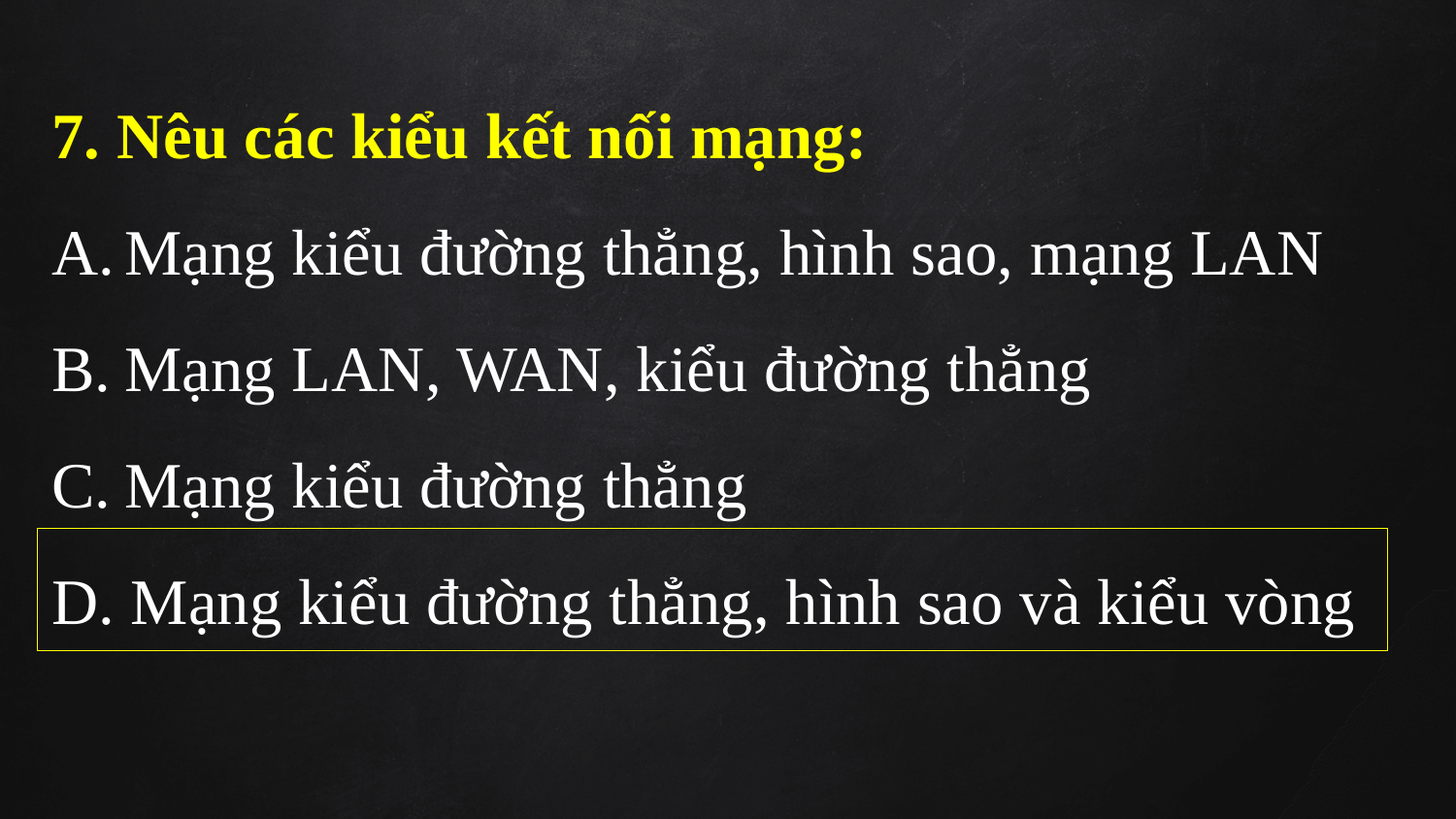

7. Nêu các kiểu kết nối mạng:
Mạng kiểu đường thẳng, hình sao, mạng LAN
Mạng LAN, WAN, kiểu đường thẳng
Mạng kiểu đường thẳng
D. Mạng kiểu đường thẳng, hình sao và kiểu vòng